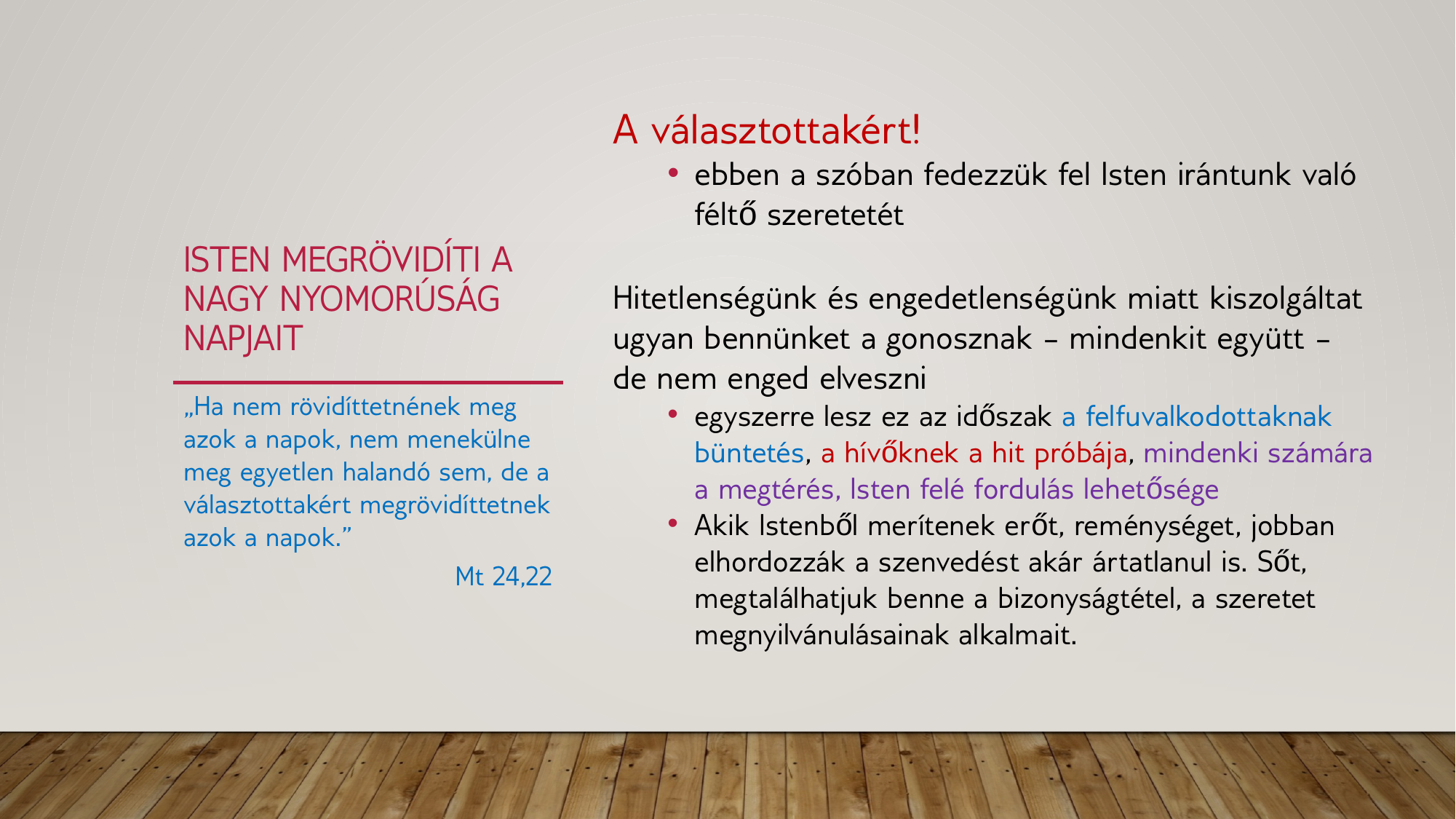

A választottakért!
ebben a szóban fedezzük fel Isten irántunk való féltő szeretetét

Hitetlenségünk és engedetlenségünk miatt kiszolgáltat ugyan bennünket a gonosznak – mindenkit együtt – de nem enged elveszni
egyszerre lesz ez az időszak a felfuvalkodottaknak büntetés, a hívőknek a hit próbája, mindenki számára a megtérés, Isten felé fordulás lehetősége
Akik Istenből merítenek erőt, reménységet, jobban elhordozzák a szenvedést akár ártatlanul is. Sőt, megtalálhatjuk benne a bizonyságtétel, a szeretet megnyilvánulásainak alkalmait.
# Isten megrövidíti a nagy nyomorúság napjait
„Ha nem rövidíttetnének meg azok a napok, nem menekülne meg egyetlen halandó sem, de a választottakért megrövidíttetnek azok a napok.”
Mt 24,22